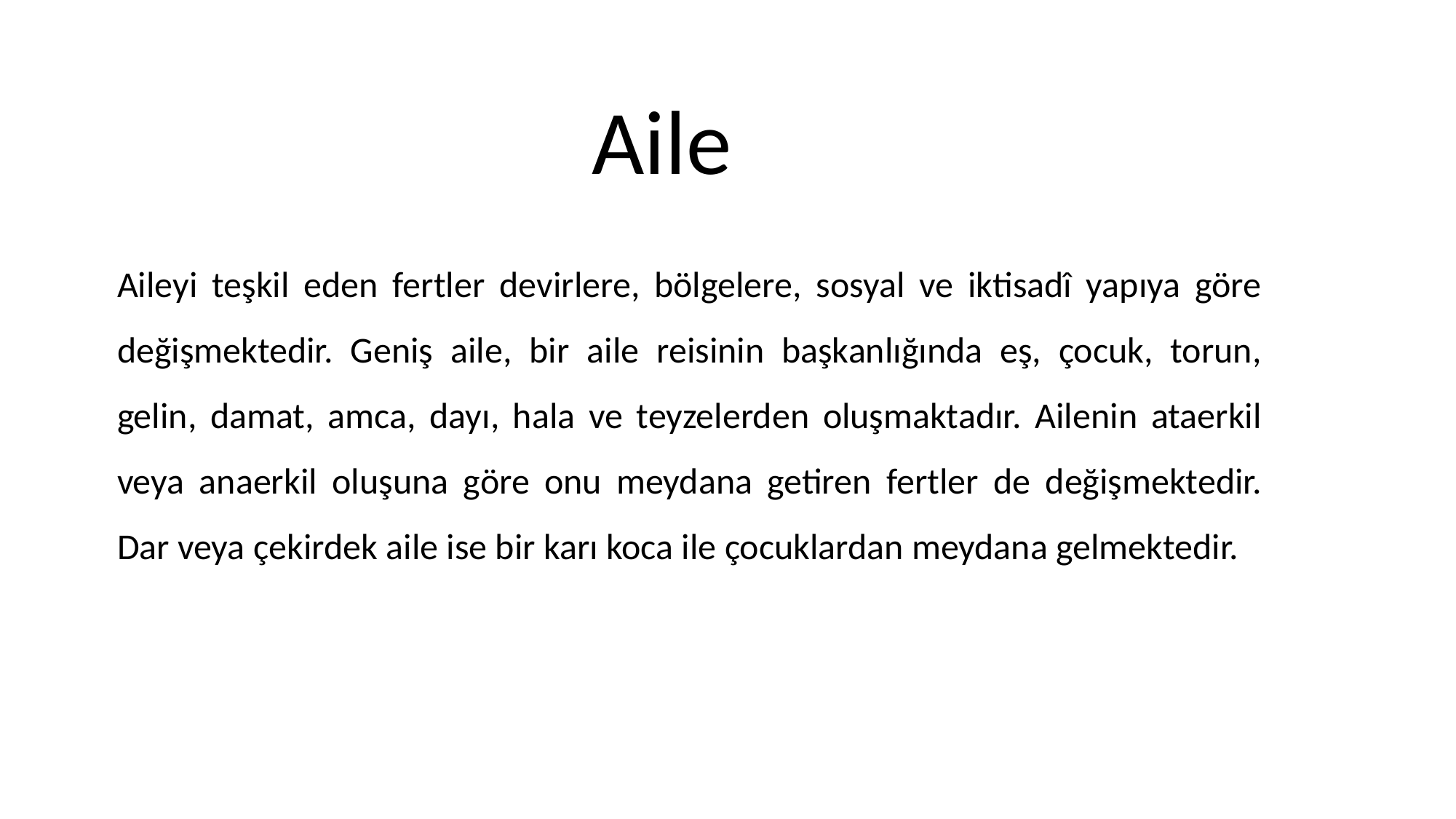

# Aile
Aileyi teşkil eden fertler devirlere, bölgelere, sosyal ve iktisadî yapıya göre değişmektedir. Geniş aile, bir aile reisinin başkanlığında eş, çocuk, torun, gelin, damat, amca, dayı, hala ve teyzelerden oluşmaktadır. Ailenin ataerkil veya anaerkil oluşuna göre onu meydana getiren fertler de değişmektedir. Dar veya çekirdek aile ise bir karı koca ile çocuklardan meydana gelmektedir.